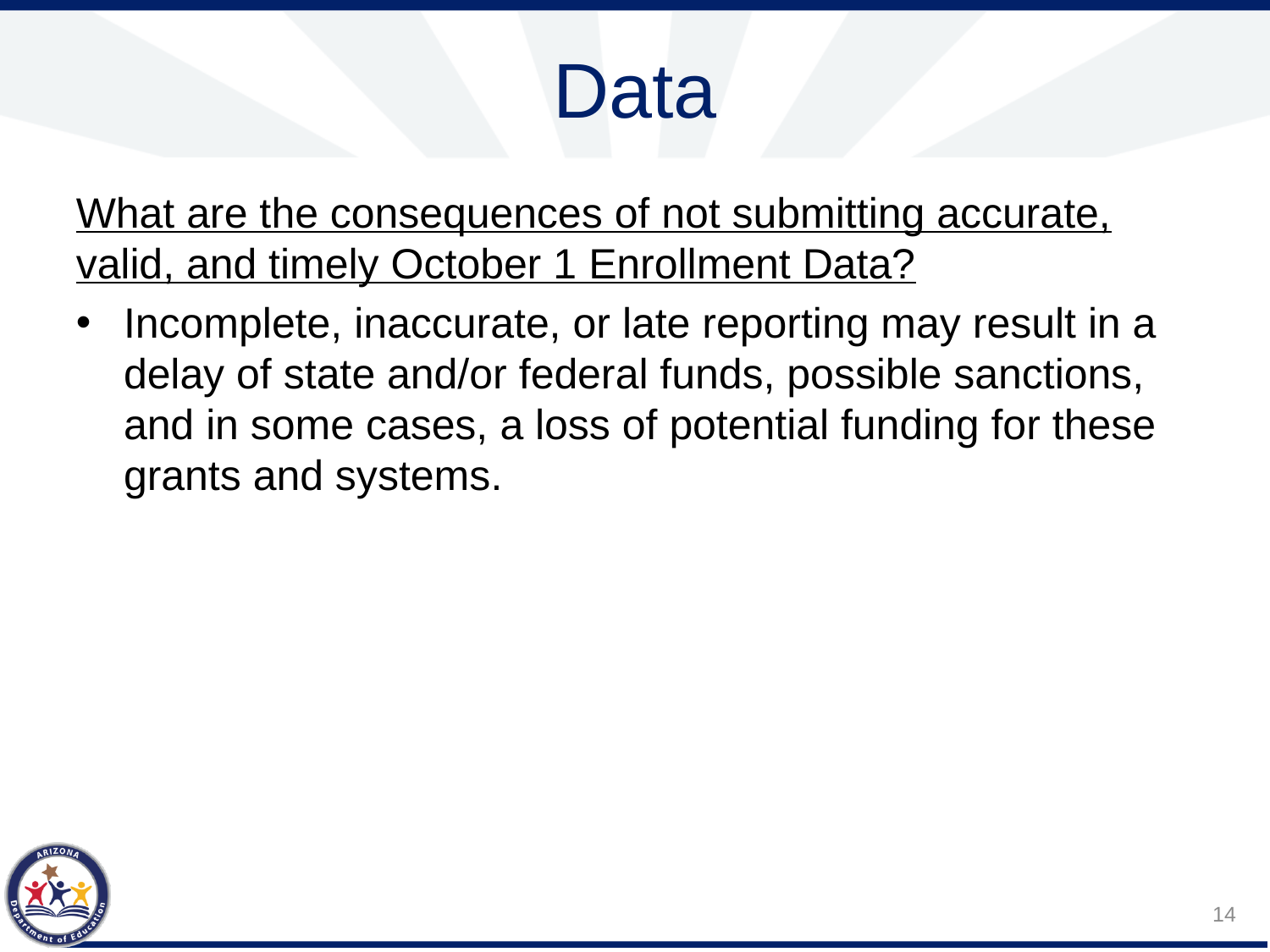

# Data
What are the consequences of not submitting accurate, valid, and timely October 1 Enrollment Data?
Incomplete, inaccurate, or late reporting may result in a delay of state and/or federal funds, possible sanctions, and in some cases, a loss of potential funding for these grants and systems.